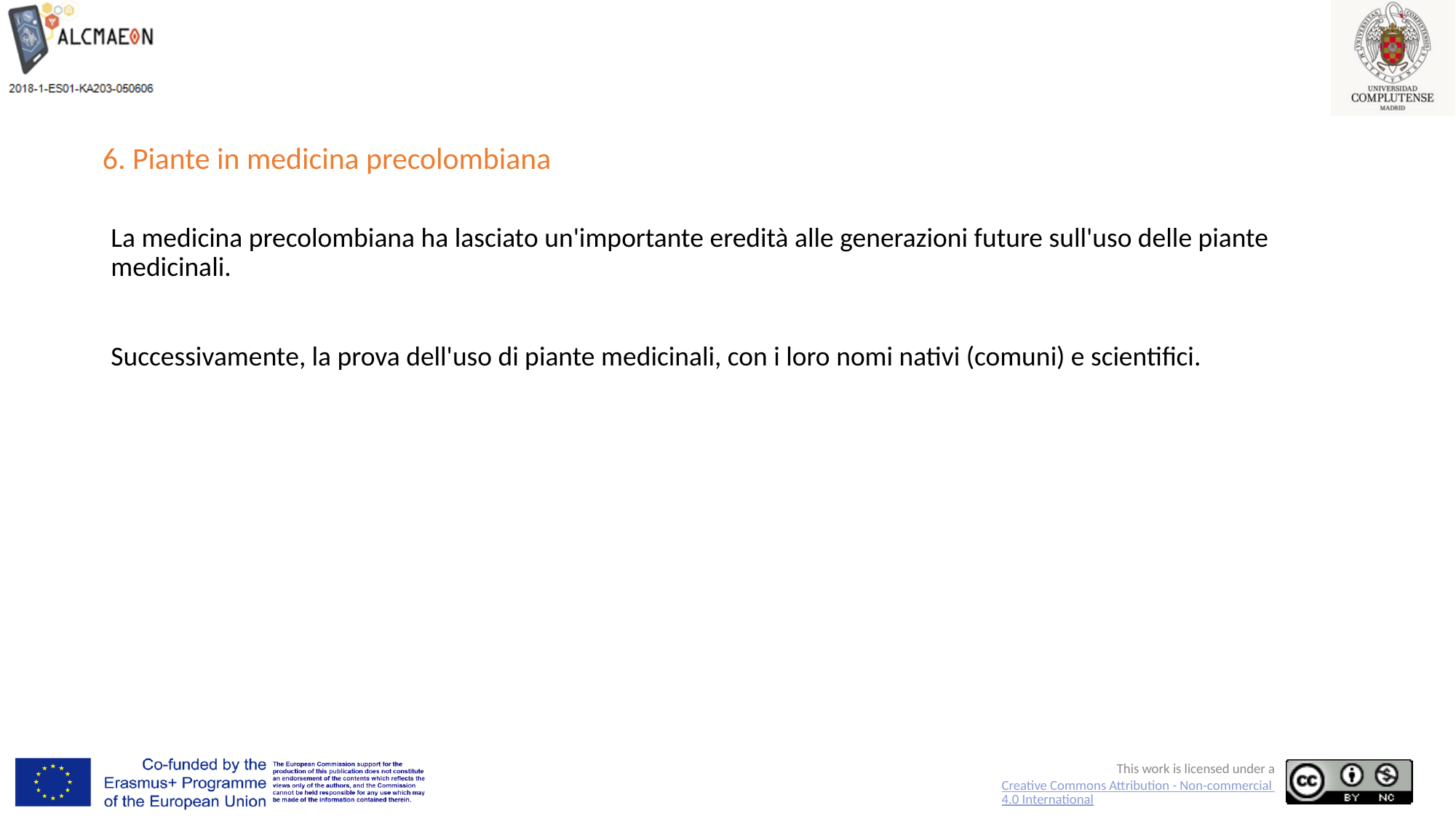

# 6. Piante in medicina precolombiana
La medicina precolombiana ha lasciato un'importante eredità alle generazioni future sull'uso delle piante medicinali.

Successivamente, la prova dell'uso di piante medicinali, con i loro nomi nativi (comuni) e scientifici.